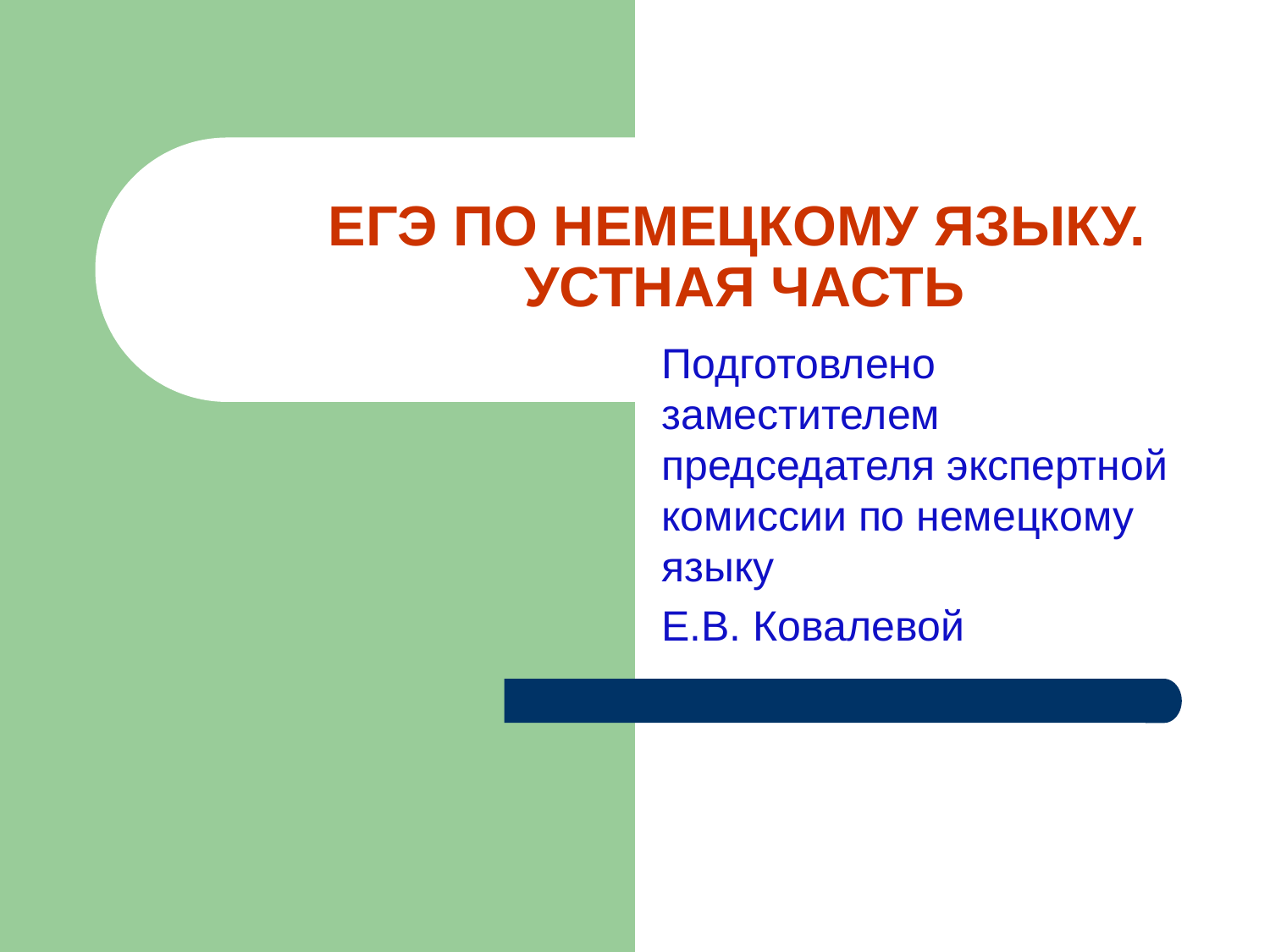

# ЕГЭ ПО НЕМЕЦКОМУ ЯЗЫКУ. УСТНАЯ ЧАСТЬ
Подготовлено заместителем председателя экспертной  комиссии по немецкому языку
Е.В. Ковалевой